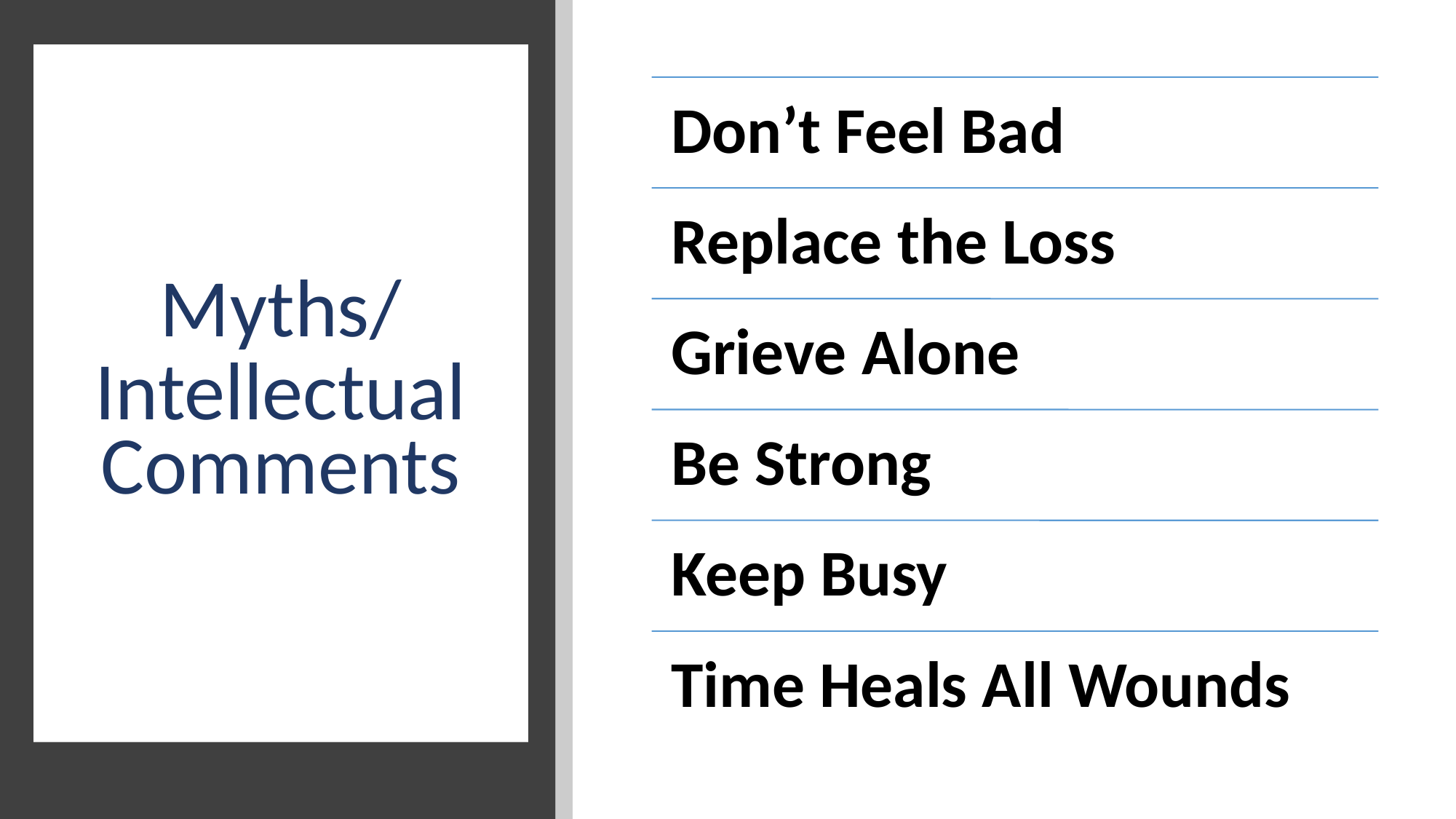

Myths/
Intellectual Comments
Don’t Feel Bad
Replace the Loss
Grieve Alone
Be Strong
Keep Busy
Time Heals All Wounds